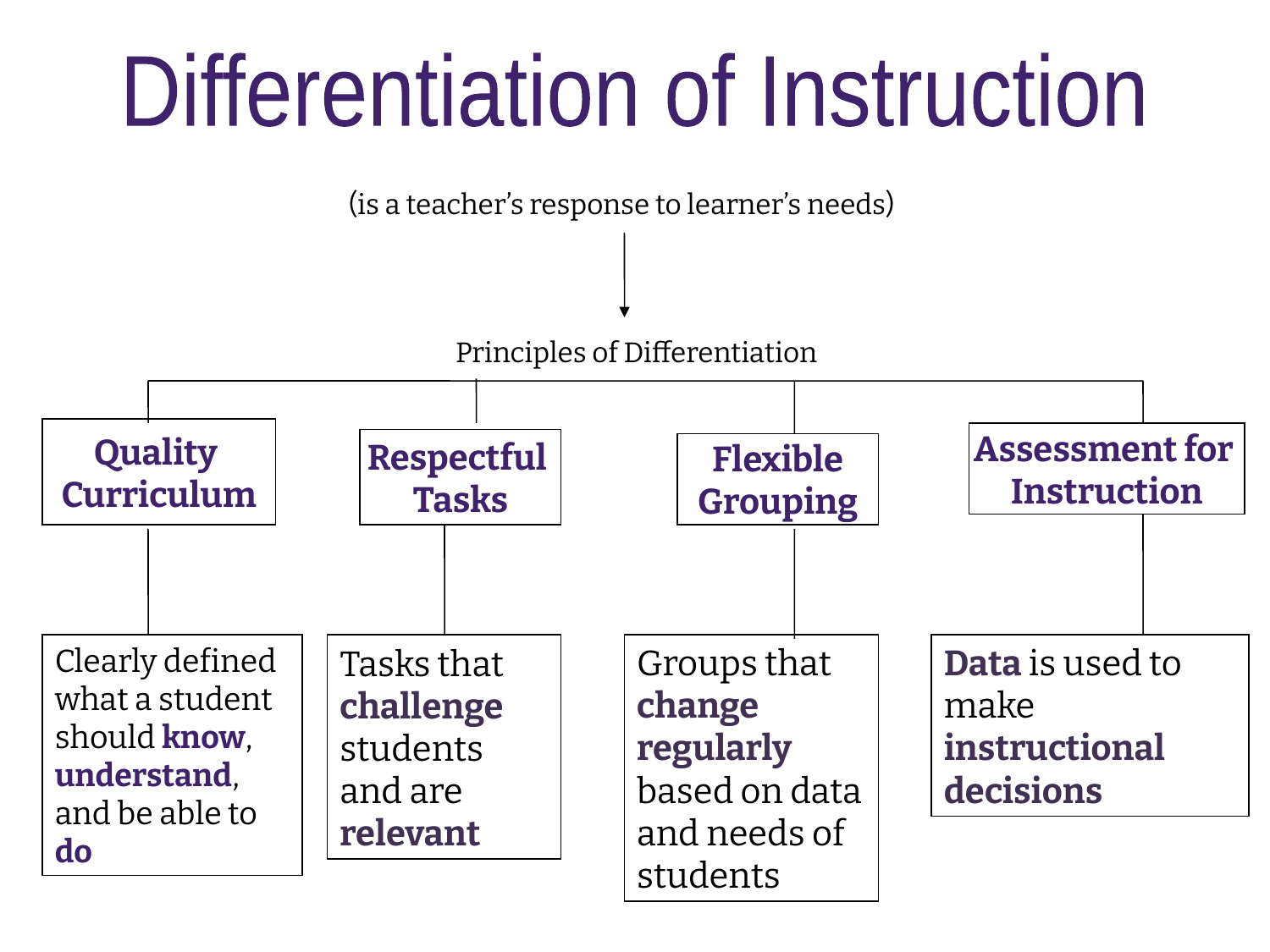

Differentiation of Instruction

(is a teacher’s response to learner’s needs)

Principles of Differentiation

Quality
Curriculum
Assessment for
Instruction
Respectful
Tasks
Flexible
Grouping

Clearly defined what a student should know, understand, and be able to do
Tasks that challenge students and are relevant
Groups that change regularly based on data and needs of students
Data is used to make instructional decisions